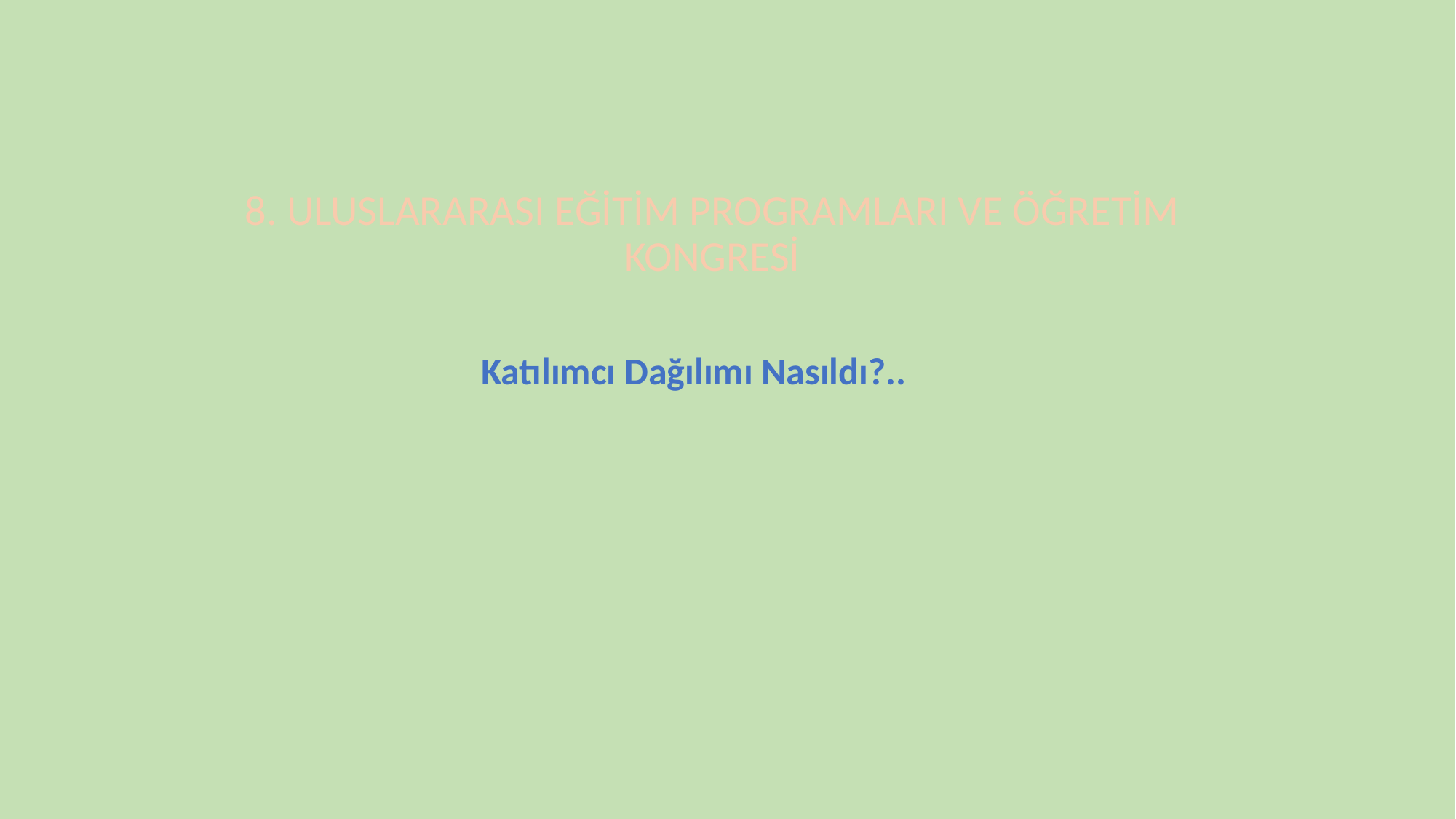

8. ULUSLARARASI EĞİTİM PROGRAMLARI VE ÖĞRETİM KONGRESİ
Katılımcı Dağılımı Nasıldı?..